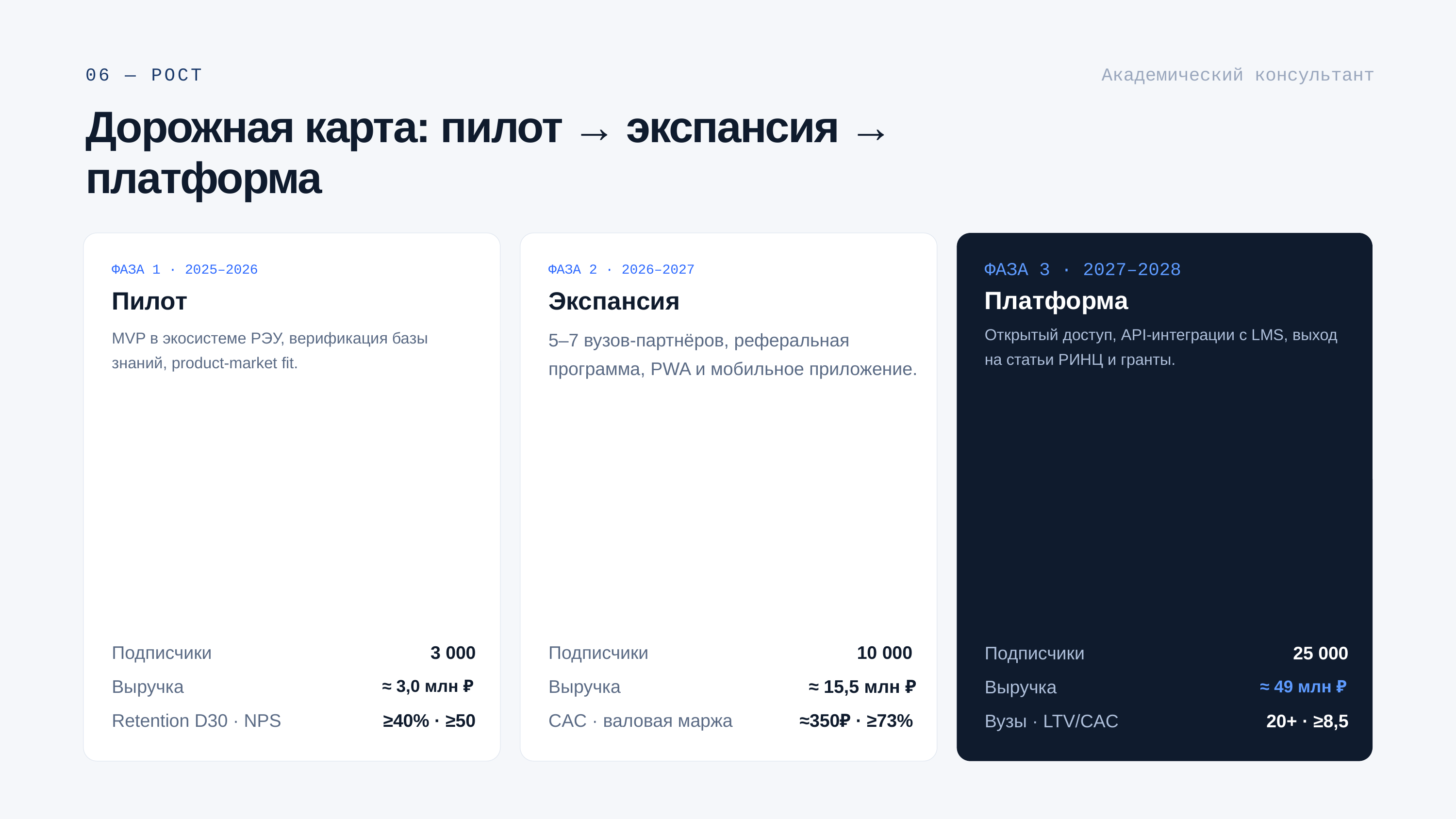

06 — РОСТ
Академический консультант
Дорожная карта: пилот → экспансия → платформа

ФАЗА 3 · 2027–2028
ФАЗА 1 · 2025–2026
ФАЗА 2 · 2026–2027
Платформа
Пилот
Экспансия
Открытый доступ, API-интеграции с LMS, выход на статьи РИНЦ и гранты.
MVP в экосистеме РЭУ, верификация базы знаний, product-market fit.
5–7 вузов-партнёров, реферальная программа, PWA и мобильное приложение.
Подписчики
3 000
Подписчики
10 000
Подписчики
25 000
Выручка
≈ 3,0 млн ₽
Выручка
≈ 15,5 млн ₽
Выручка
≈ 49 млн ₽
Retention D30 · NPS
≥40% · ≥50
CAC · валовая маржа
≈350₽ · ≥73%
Вузы · LTV/CAC
20+ · ≥8,5